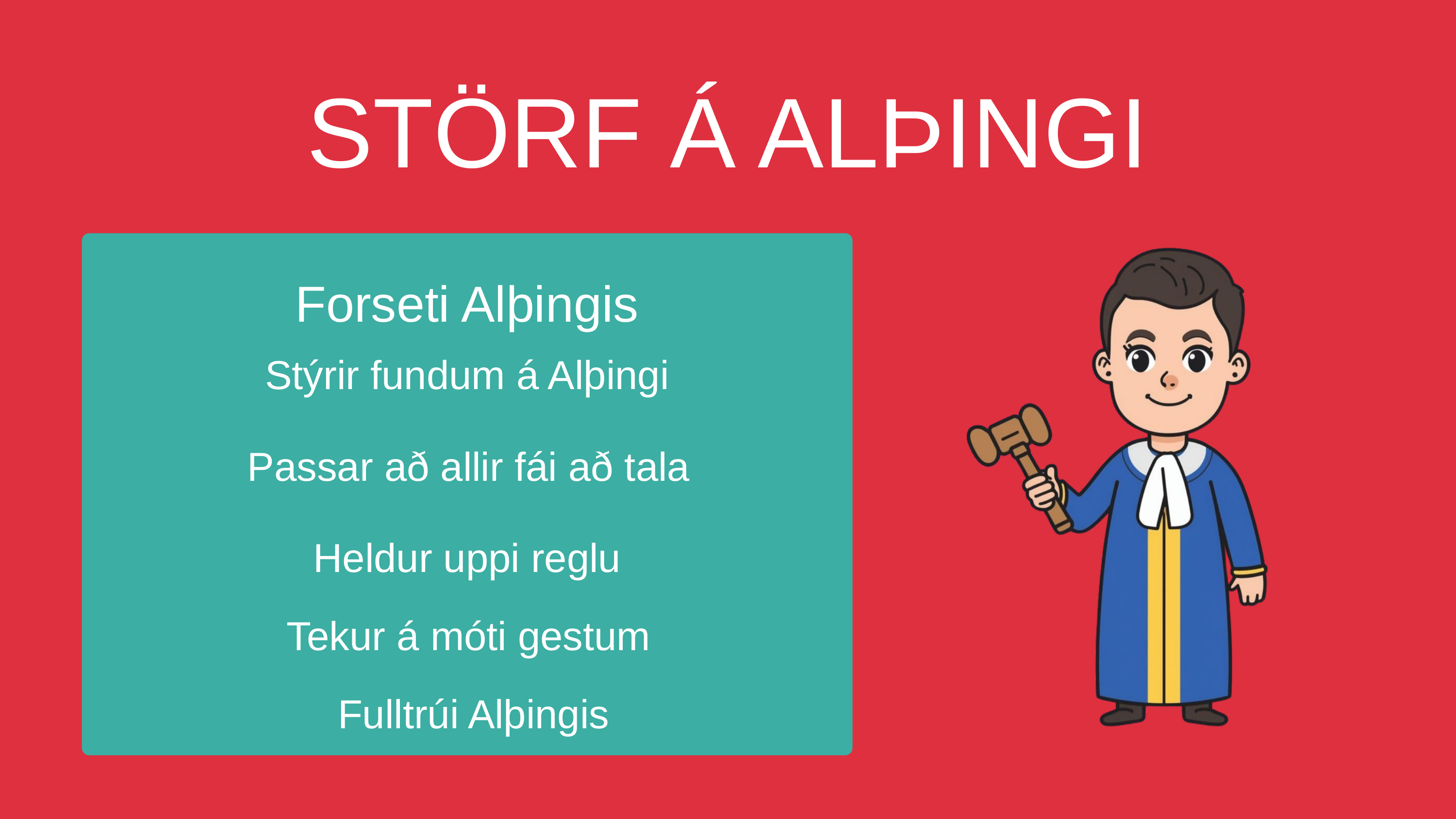

STÖRF Á ALÞINGI

Forseti Alþingis
Stýrir fundum á Alþingi
Passar að allir fái að tala
Heldur uppi reglu
Tekur á móti gestum
Fulltrúi Alþingis